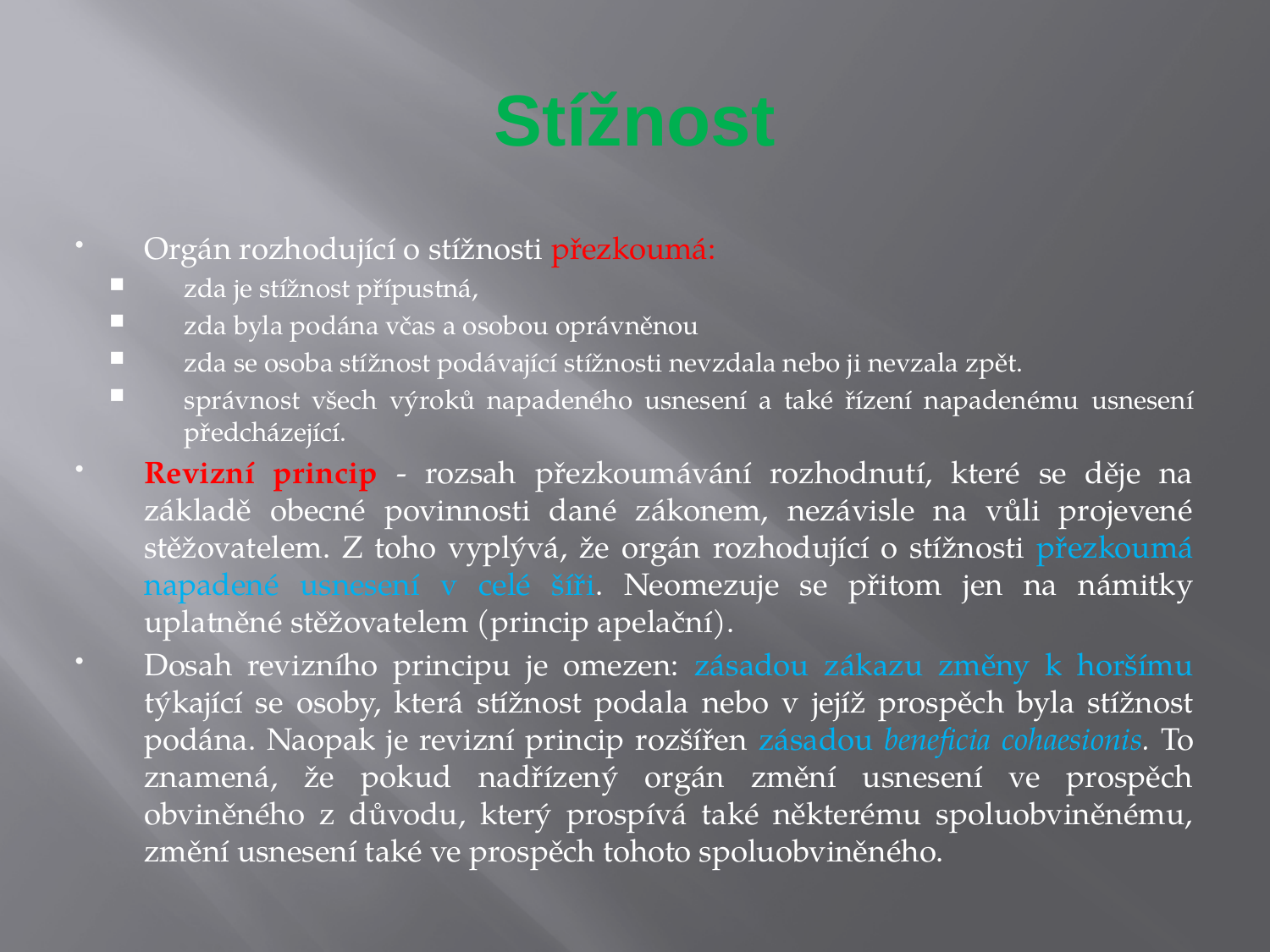

# Stížnost
Orgán rozhodující o stížnosti přezkoumá:
zda je stížnost přípustná,
zda byla podána včas a osobou oprávněnou
zda se osoba stížnost podávající stížnosti nevzdala nebo ji nevzala zpět.
správnost všech výroků napadeného usnesení a také řízení napadenému usnesení předcházející.
Revizní princip - rozsah přezkoumávání rozhodnutí, které se děje na základě obecné povinnosti dané zákonem, nezávisle na vůli projevené stěžovatelem. Z toho vyplývá, že orgán rozhodující o stížnosti přezkoumá napadené usnesení v celé šíři. Neomezuje se přitom jen na námitky uplatněné stěžovatelem (princip apelační).
Dosah revizního principu je omezen: zásadou zákazu změny k horšímu týkající se osoby, která stížnost podala nebo v jejíž prospěch byla stížnost podána. Naopak je revizní princip rozšířen zásadou beneficia cohaesionis. To znamená, že pokud nadřízený orgán změní usnesení ve prospěch obviněného z důvodu, který prospívá také některému spoluobviněnému, změní usnesení také ve prospěch tohoto spoluobviněného.